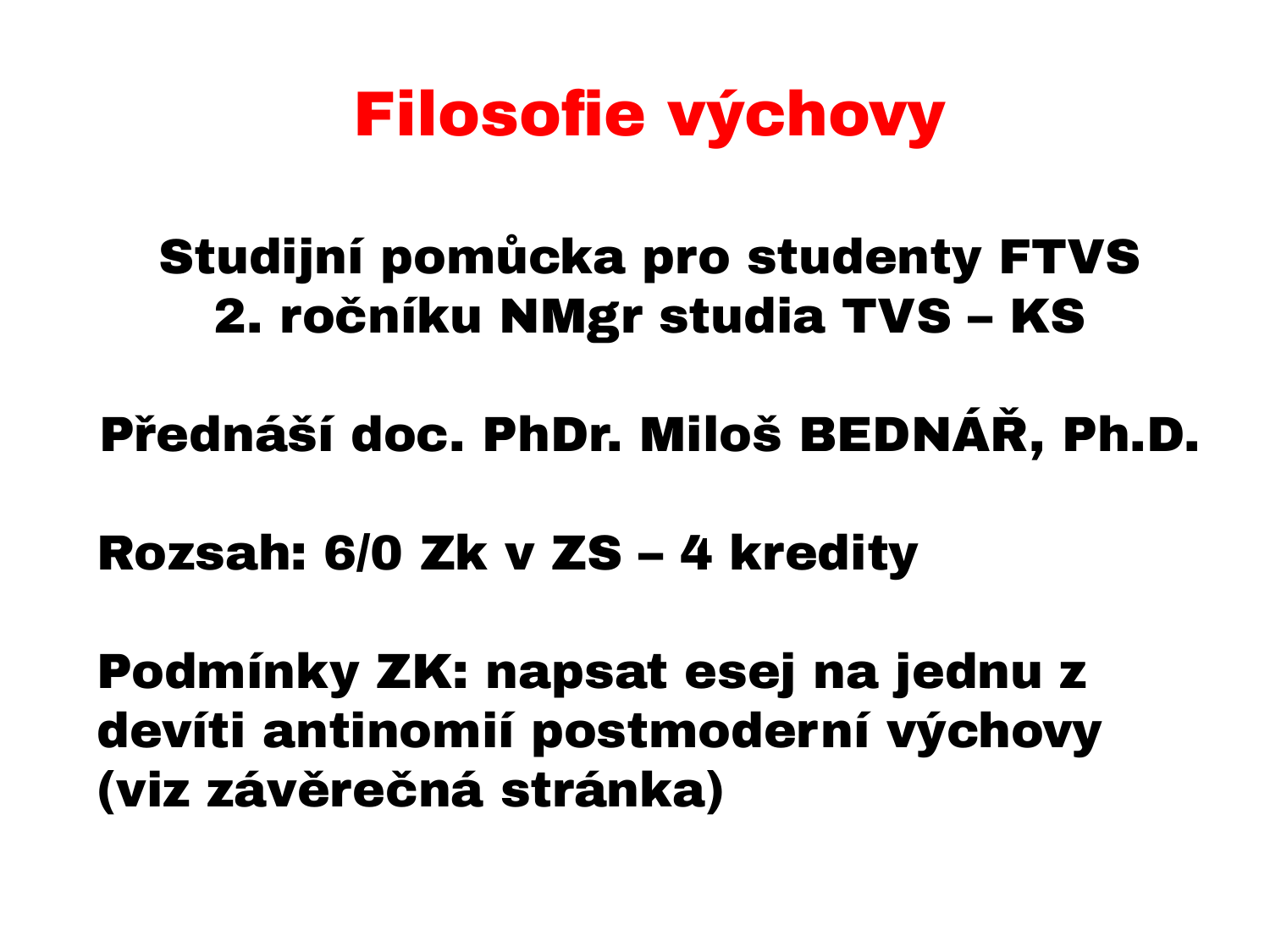

Filosofie výchovy

Studijní pomůcka pro studenty FTVS
2. ročníku NMgr studia TVS – KS

Přednáší doc. PhDr. Miloš BEDNÁŘ, Ph.D.

Rozsah: 6/0 Zk v ZS – 4 kredity

Podmínky ZK: napsat esej na jednu z devíti antinomií postmoderní výchovy (viz závěrečná stránka)